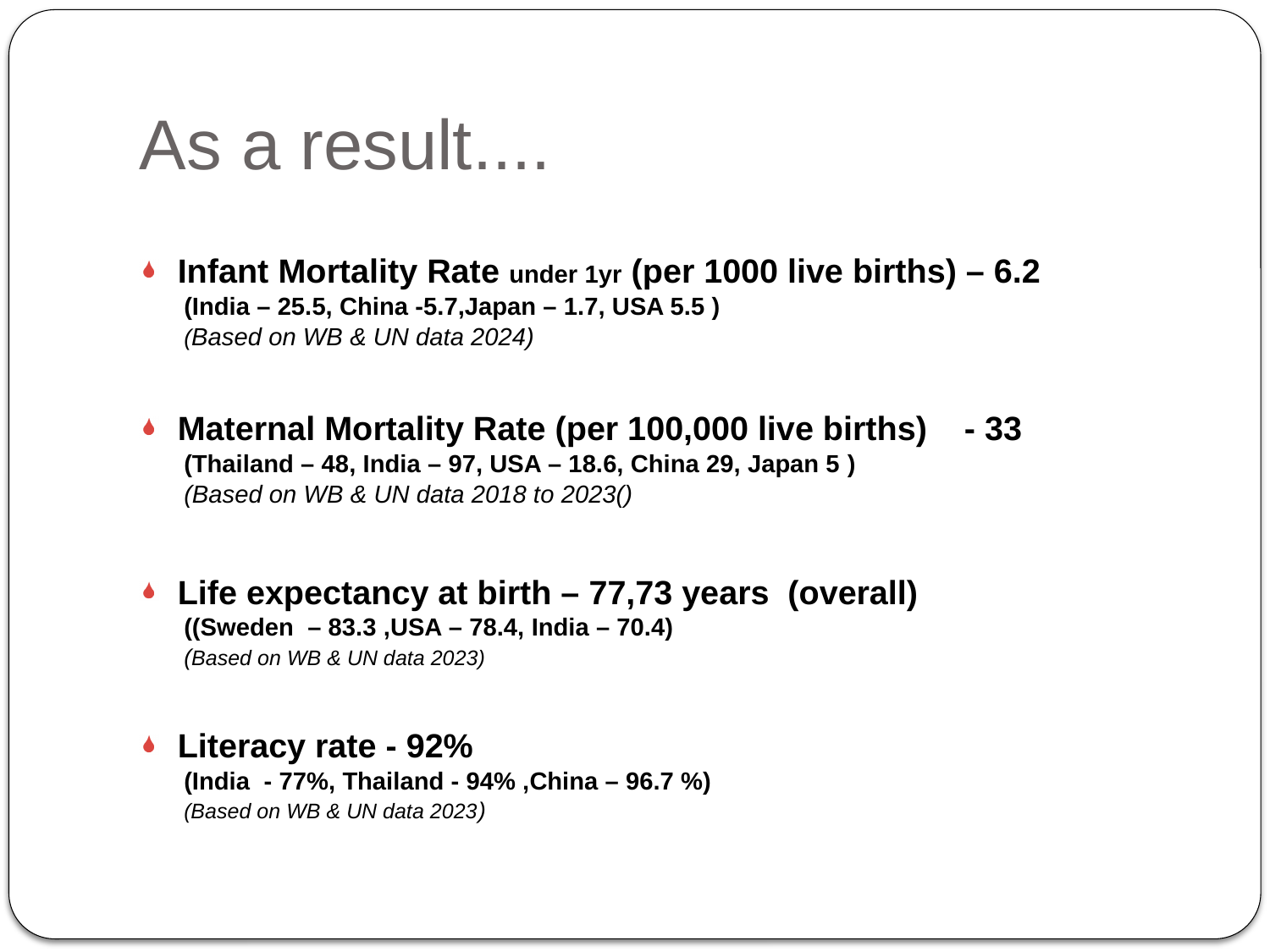

# As a result....

Infant Mortality Rate under 1yr (per 1000 live births) – 6.2
(India – 25.5, China -5.7,Japan – 1.7, USA 5.5 )
(Based on WB & UN data 2024)

Maternal Mortality Rate (per 100,000 live births)    - 33
(Thailand – 48, India – 97, USA – 18.6, China 29, Japan 5 )
(Based on WB & UN data 2018 to 2023()

Life expectancy at birth – 77,73 years  (overall)
((Sweden  – 83.3 ,USA – 78.4, India – 70.4)
(Based on WB & UN data 2023)

Literacy rate - 92%
(India  - 77%, Thailand - 94% ,China – 96.7 %)
(Based on WB & UN data 2023)